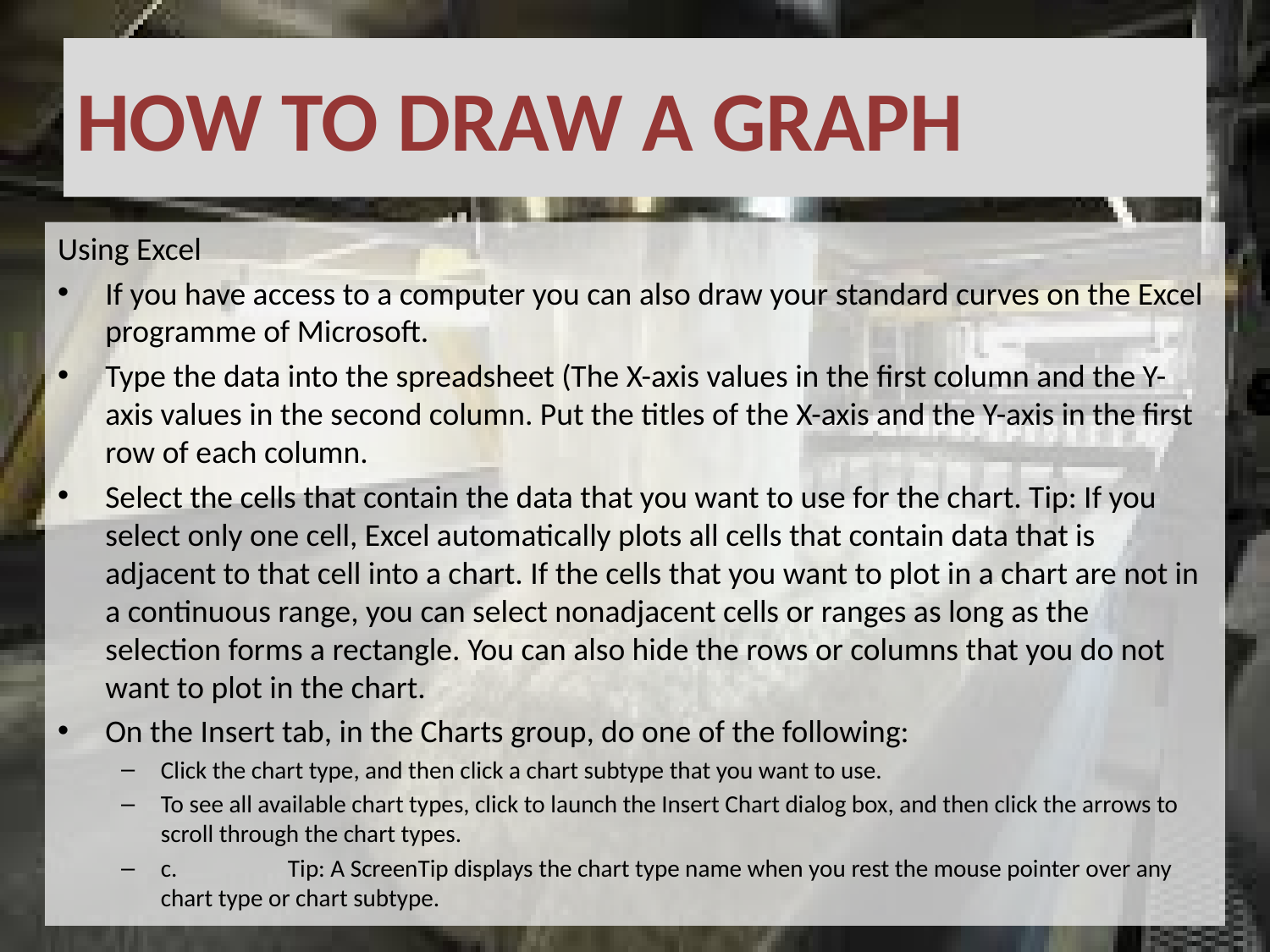

# HOW TO DRAW A GRAPH
Using Excel
If you have access to a computer you can also draw your standard curves on the Excel programme of Microsoft.
Type the data into the spreadsheet (The X-axis values in the first column and the Y-axis values in the second column. Put the titles of the X-axis and the Y-axis in the first row of each column.
Select the cells that contain the data that you want to use for the chart. Tip: If you select only one cell, Excel automatically plots all cells that contain data that is adjacent to that cell into a chart. If the cells that you want to plot in a chart are not in a continuous range, you can select nonadjacent cells or ranges as long as the selection forms a rectangle. You can also hide the rows or columns that you do not want to plot in the chart.
On the Insert tab, in the Charts group, do one of the following:
Click the chart type, and then click a chart subtype that you want to use.
To see all available chart types, click to launch the Insert Chart dialog box, and then click the arrows to scroll through the chart types.
c.	Tip: A ScreenTip displays the chart type name when you rest the mouse pointer over any chart type or chart subtype.